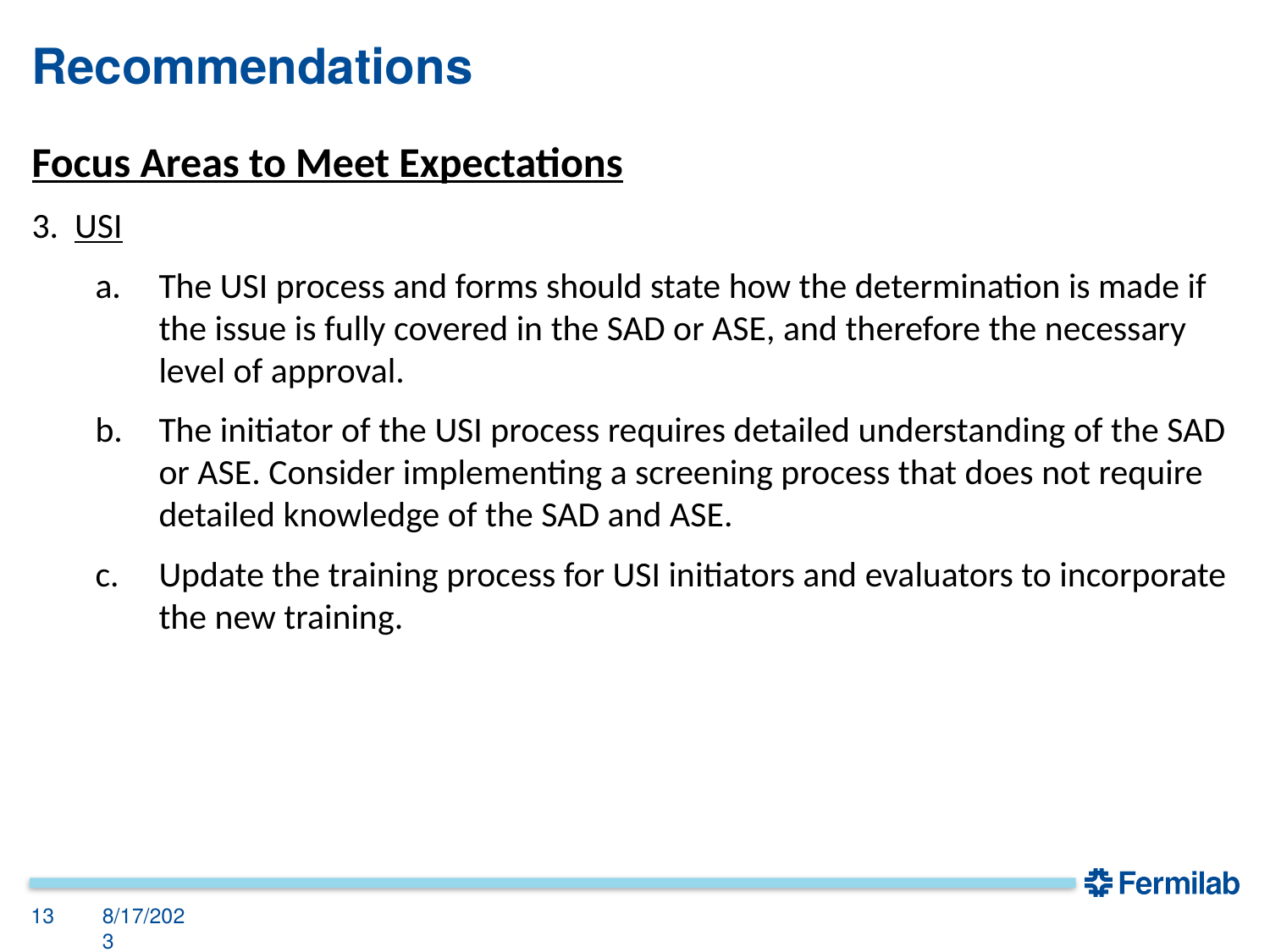

# Recommendations
Focus Areas to Meet Expectations
3.  USI
The USI process and forms should state how the determination is made if the issue is fully covered in the SAD or ASE, and therefore the necessary level of approval.
The initiator of the USI process requires detailed understanding of the SAD or ASE. Consider implementing a screening process that does not require detailed knowledge of the SAD and ASE.
Update the training process for USI initiators and evaluators to incorporate the new training.

13
8/17/2023